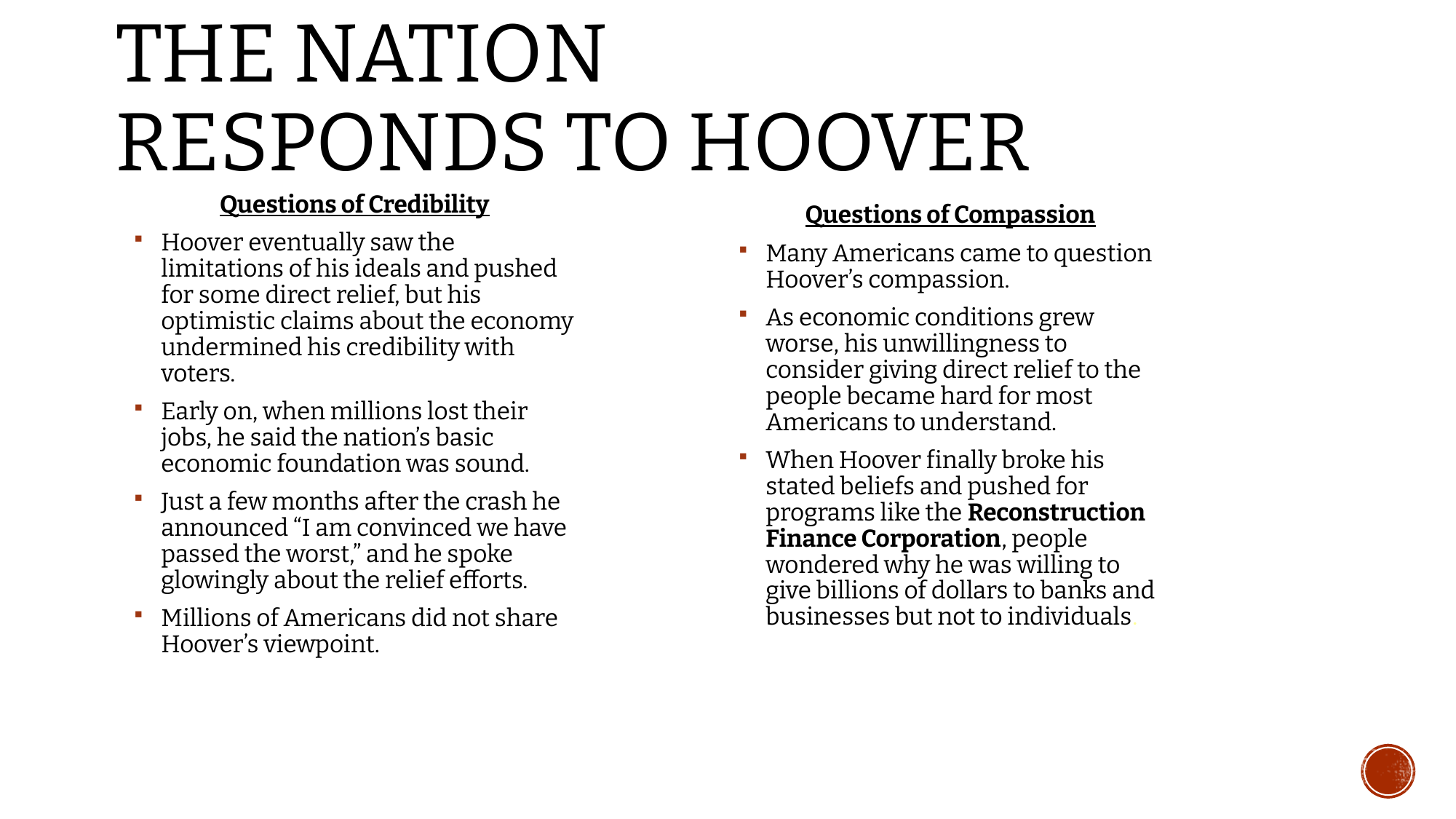

# The Nation Responds to Hoover
Questions of Credibility
Hoover eventually saw the limitations of his ideals and pushed for some direct relief, but his optimistic claims about the economy undermined his credibility with voters.
Early on, when millions lost their jobs, he said the nation’s basic economic foundation was sound.
Just a few months after the crash he announced “I am convinced we have passed the worst,” and he spoke glowingly about the relief efforts.
Millions of Americans did not share Hoover’s viewpoint.
Questions of Compassion
Many Americans came to question Hoover’s compassion.
As economic conditions grew worse, his unwillingness to consider giving direct relief to the people became hard for most Americans to understand.
When Hoover finally broke his stated beliefs and pushed for programs like the Reconstruction Finance Corporation, people wondered why he was willing to give billions of dollars to banks and businesses but not to individuals.